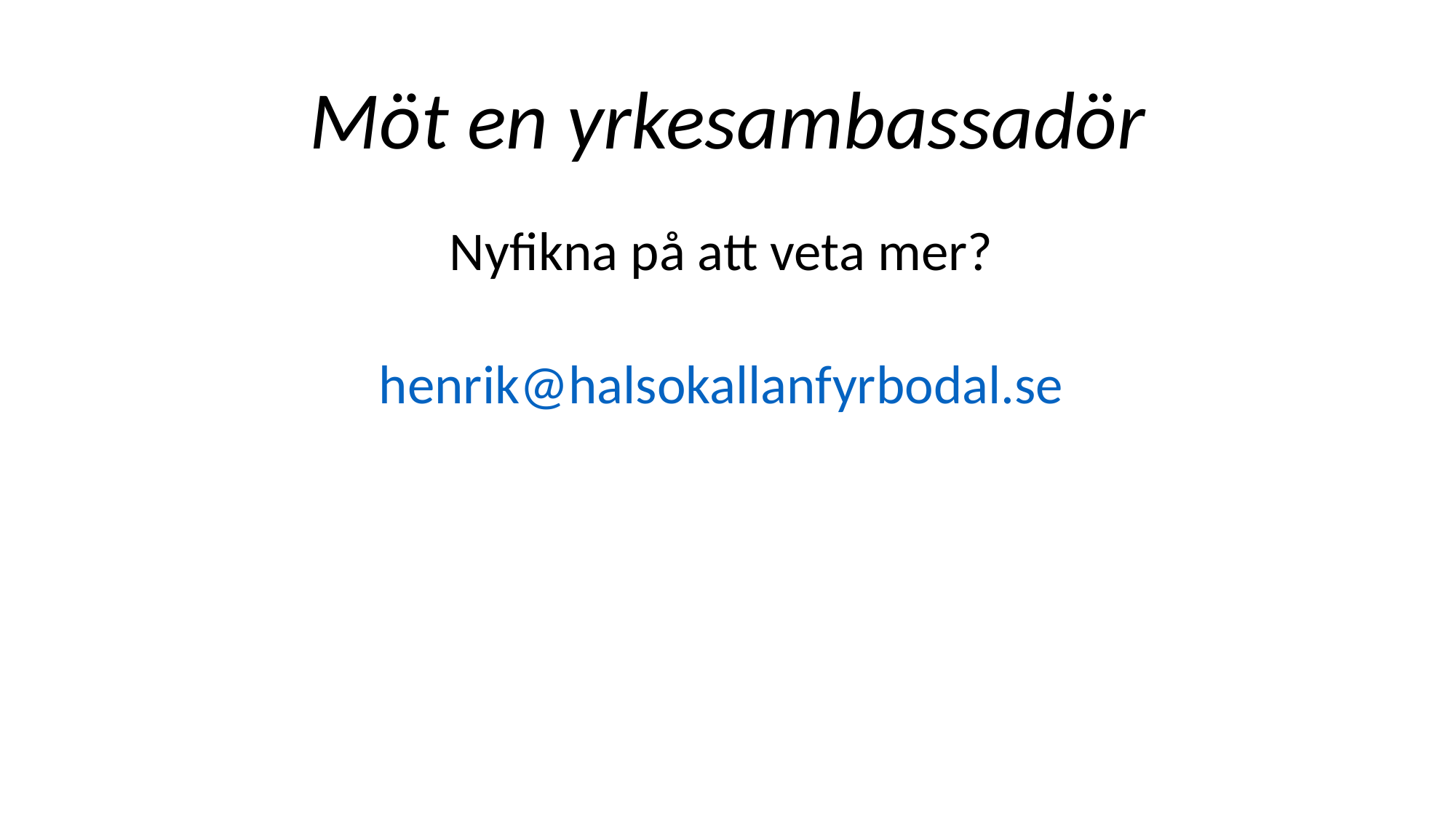

# Möt en yrkesambassadör
Nyfikna på att veta mer?

henrik@halsokallanfyrbodal.se